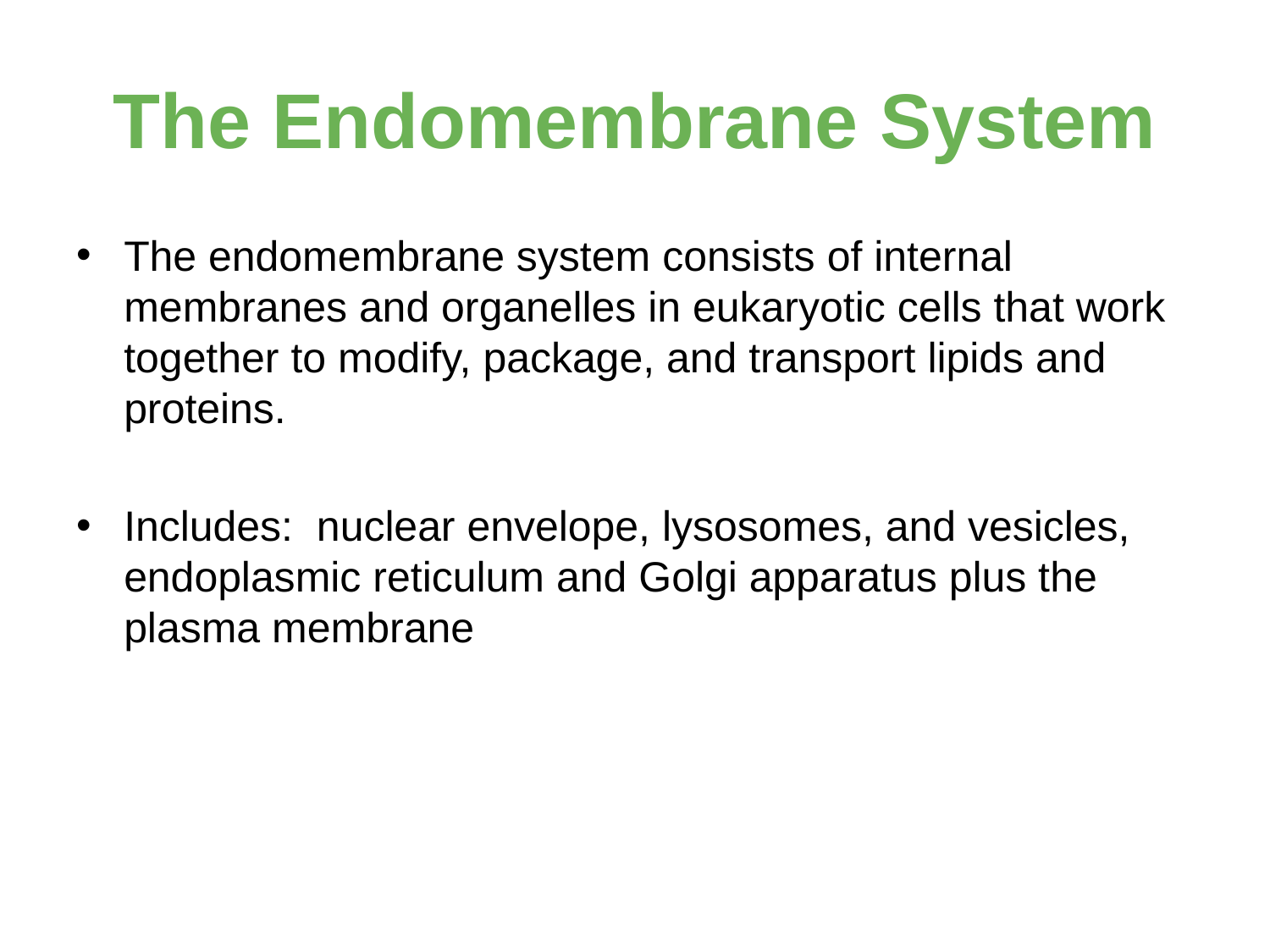

# The Endomembrane System
The endomembrane system consists of internal membranes and organelles in eukaryotic cells that work together to modify, package, and transport lipids and proteins.

Includes:  nuclear envelope, lysosomes, and vesicles, endoplasmic reticulum and Golgi apparatus plus the plasma membrane